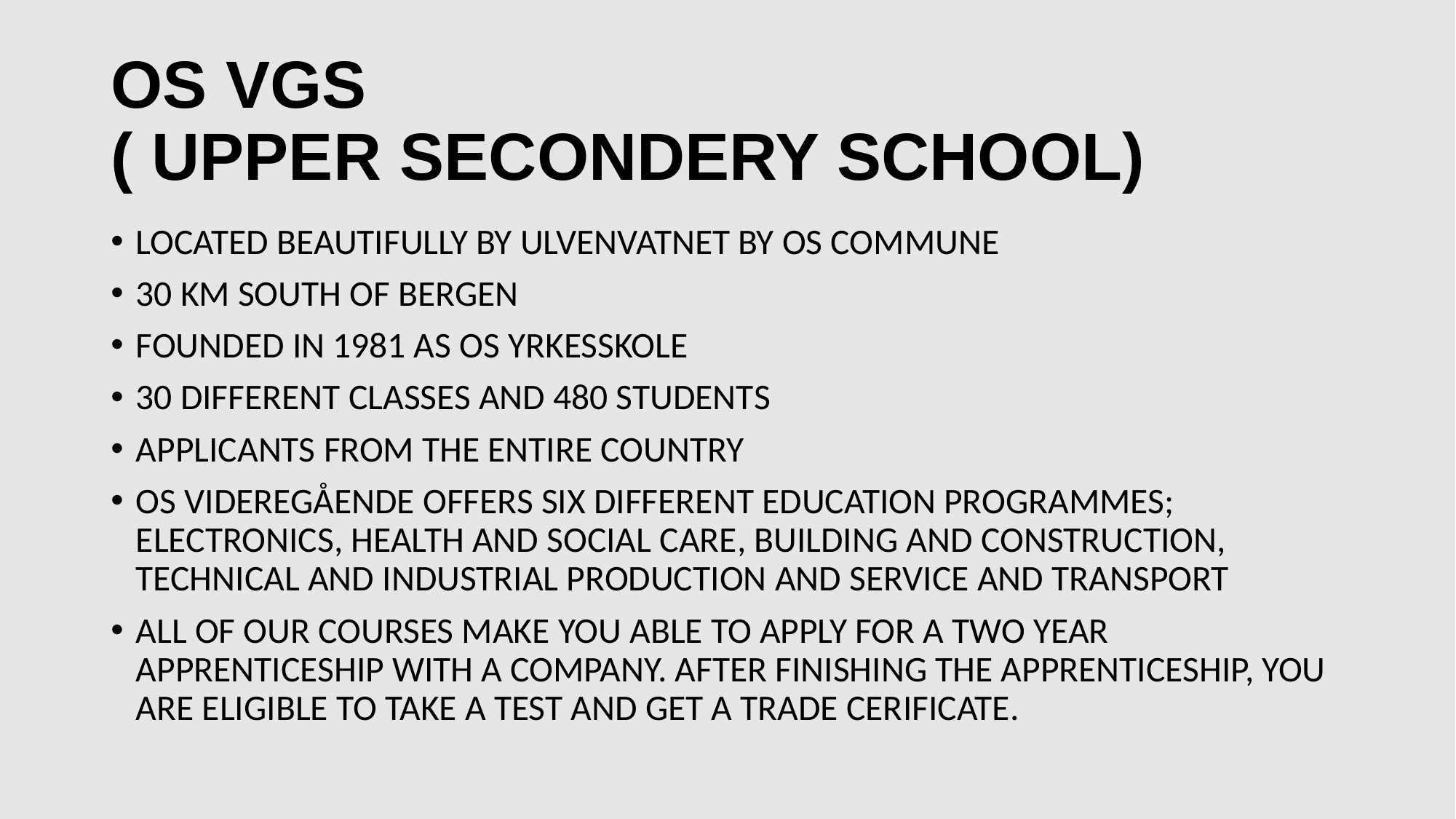

# OS VGS ( UPPER SECONDERY SCHOOL)
LOCATED BEAUTIFULLY BY ULVENVATNET BY OS COMMUNE
30 KM SOUTH OF BERGEN
FOUNDED IN 1981 AS OS YRKESSKOLE
30 DIFFERENT CLASSES AND 480 STUDENTS
APPLICANTS FROM THE ENTIRE COUNTRY
OS VIDEREGÅENDE OFFERS SIX DIFFERENT EDUCATION PROGRAMMES; ELECTRONICS, HEALTH AND SOCIAL CARE, BUILDING AND CONSTRUCTION, TECHNICAL AND INDUSTRIAL PRODUCTION AND SERVICE AND TRANSPORT
ALL OF OUR COURSES MAKE YOU ABLE TO APPLY FOR A TWO YEAR APPRENTICESHIP WITH A COMPANY. AFTER FINISHING THE APPRENTICESHIP, YOU ARE ELIGIBLE TO TAKE A TEST AND GET A TRADE CERIFICATE.